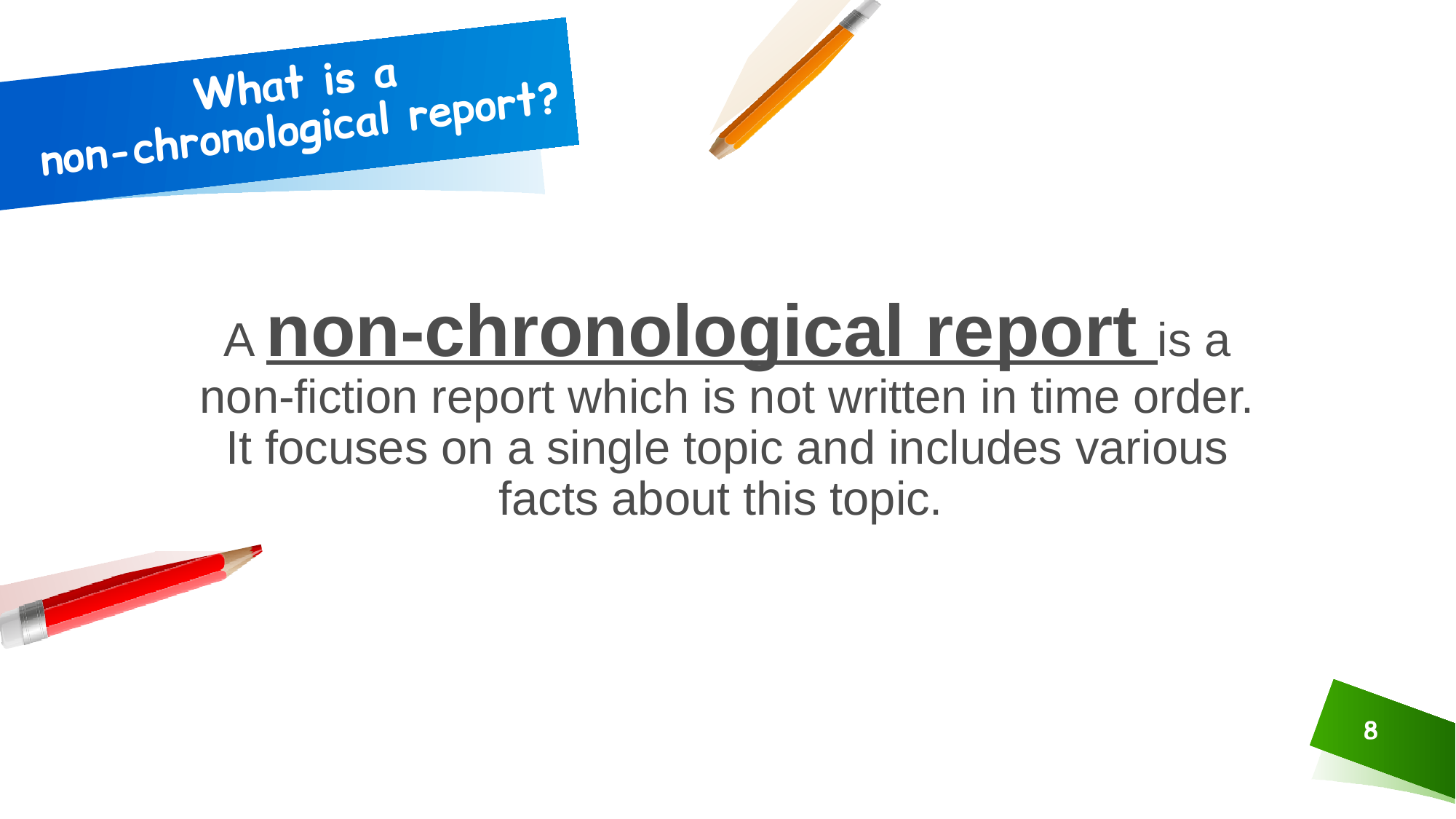

# What is a non-chronological report?
A non-chronological report is a non-fiction report which is not written in time order. It focuses on a single topic and includes various facts about this topic.
8